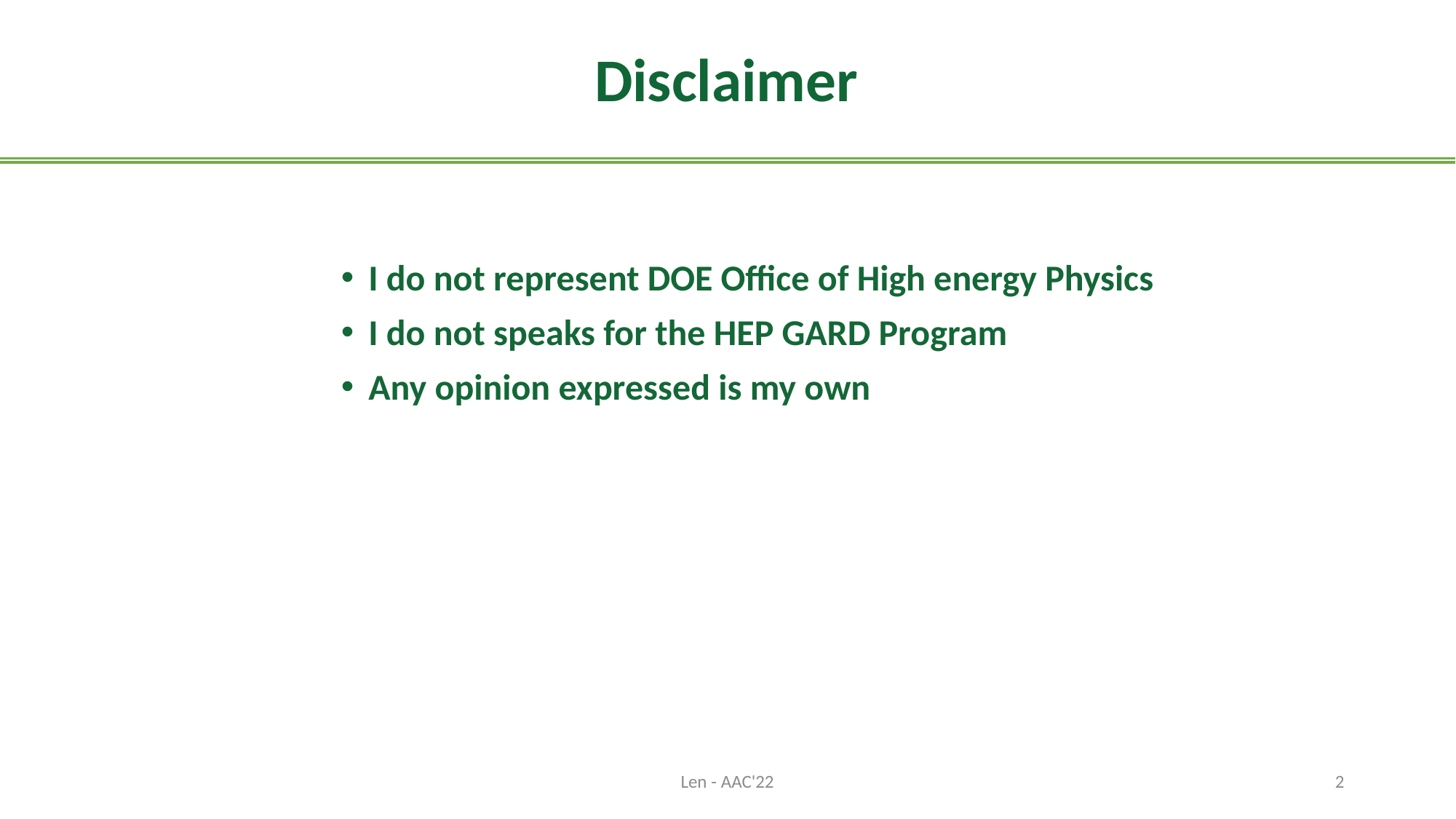

# Disclaimer
I do not represent DOE Office of High energy Physics
I do not speaks for the HEP GARD Program
Any opinion expressed is my own

Len - AAC'22
2